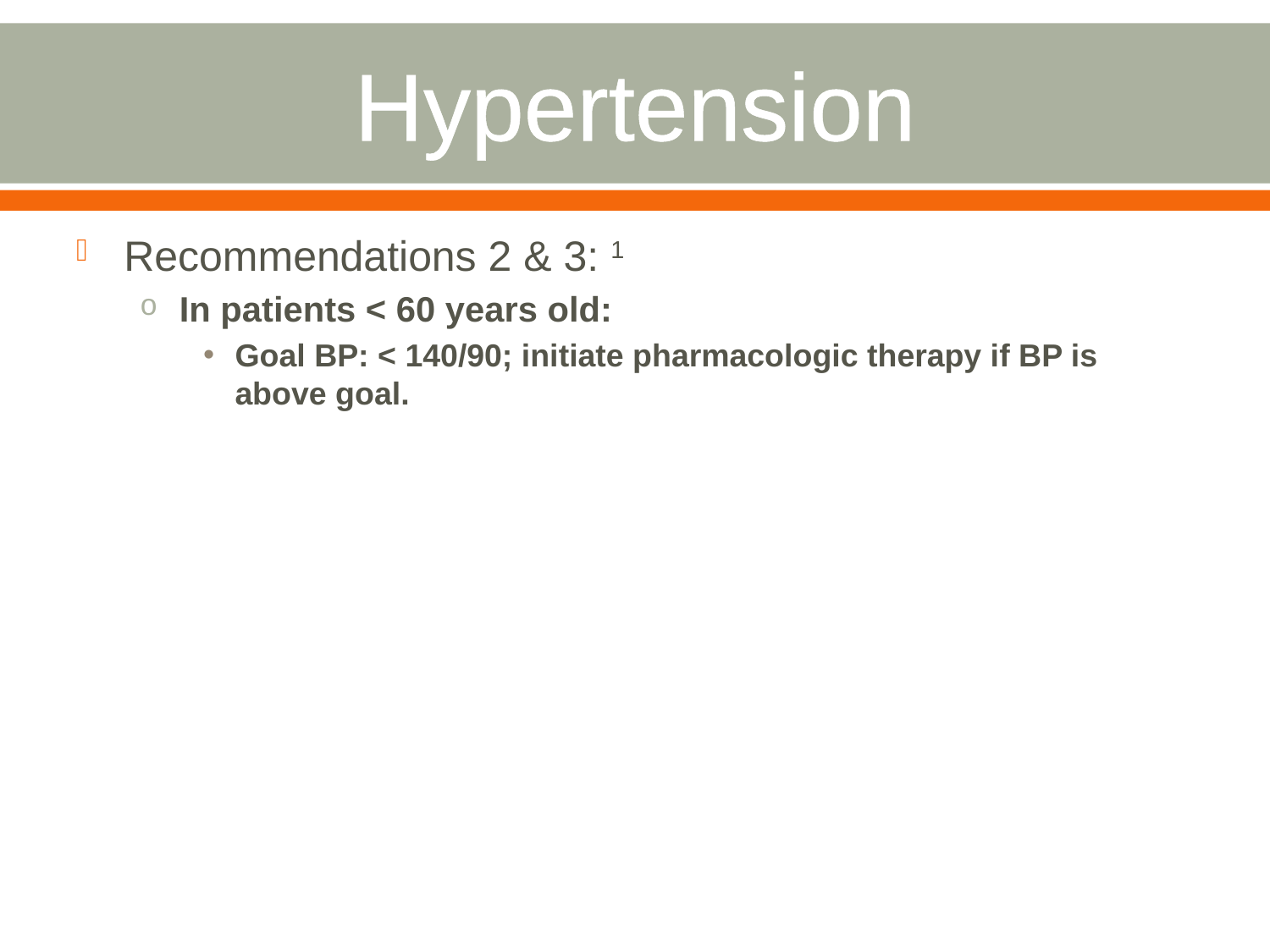

# Hypertension
Recommendations 2 & 3: 1
In patients < 60 years old:
Goal BP: < 140/90; initiate pharmacologic therapy if BP is above goal.